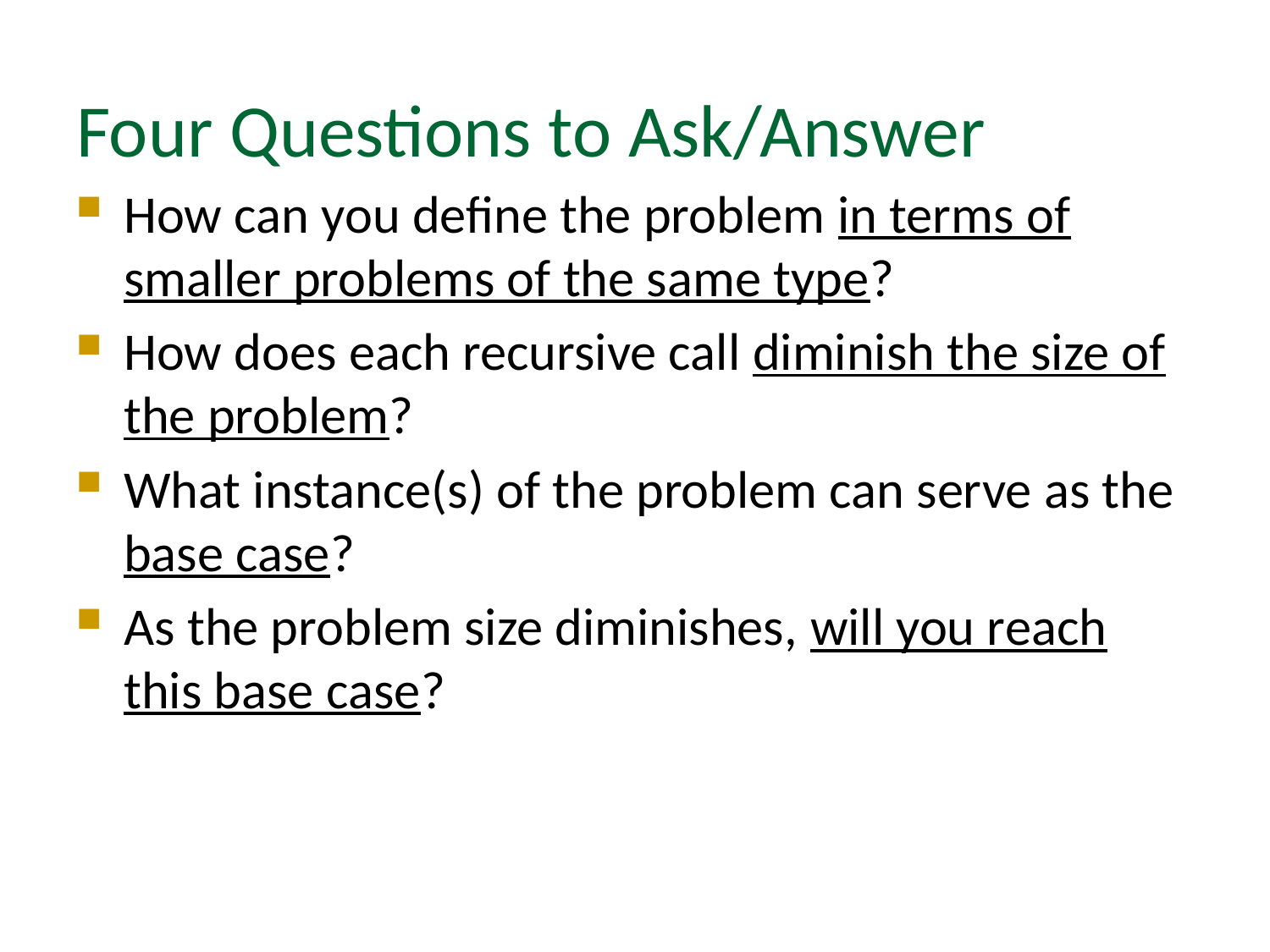

# Four Questions to Ask/Answer
How can you define the problem in terms of smaller problems of the same type?
How does each recursive call diminish the size of the problem?
What instance(s) of the problem can serve as the base case?
As the problem size diminishes, will you reach this base case?